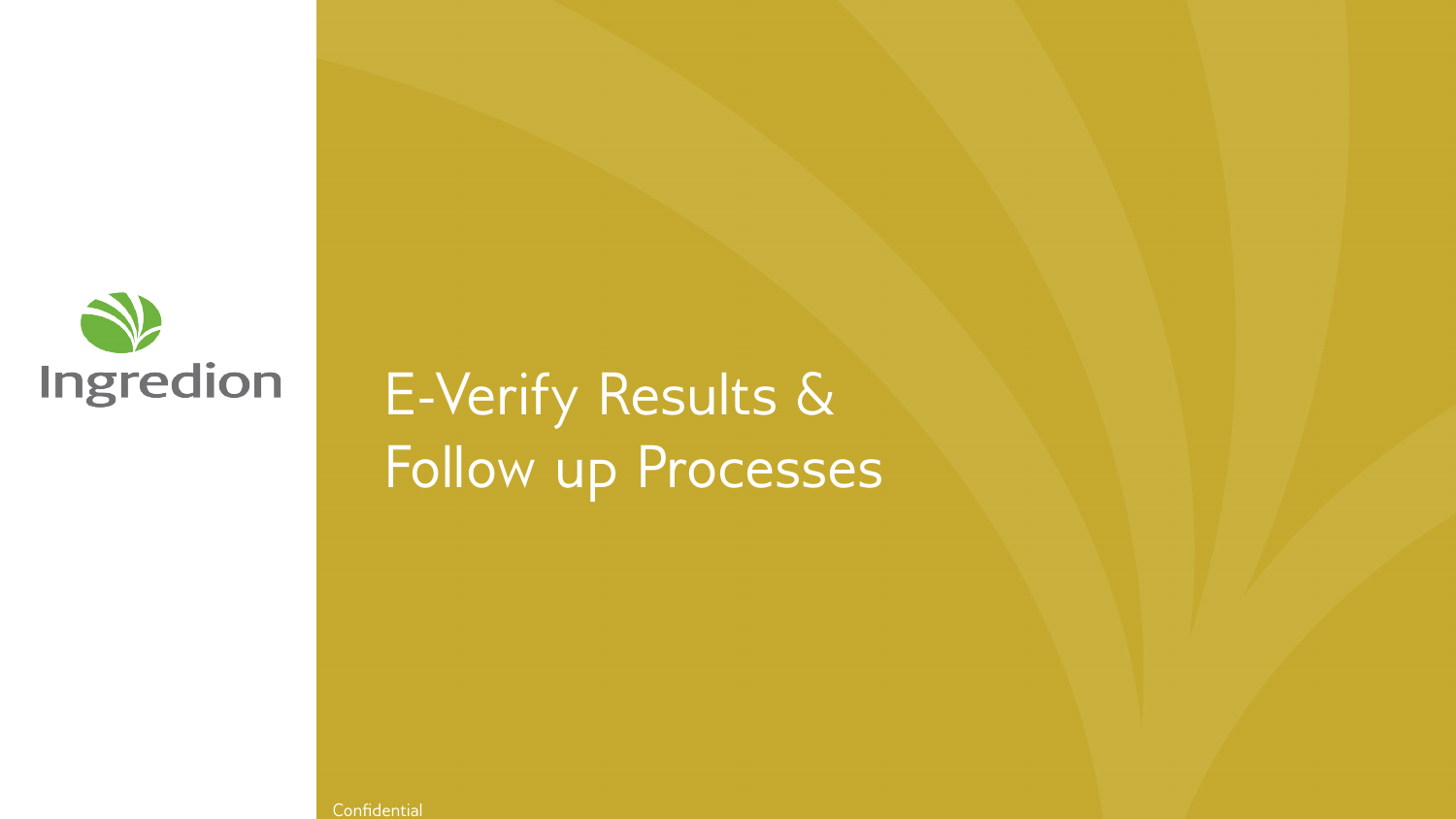

# E-Verify Results & Follow up Processes